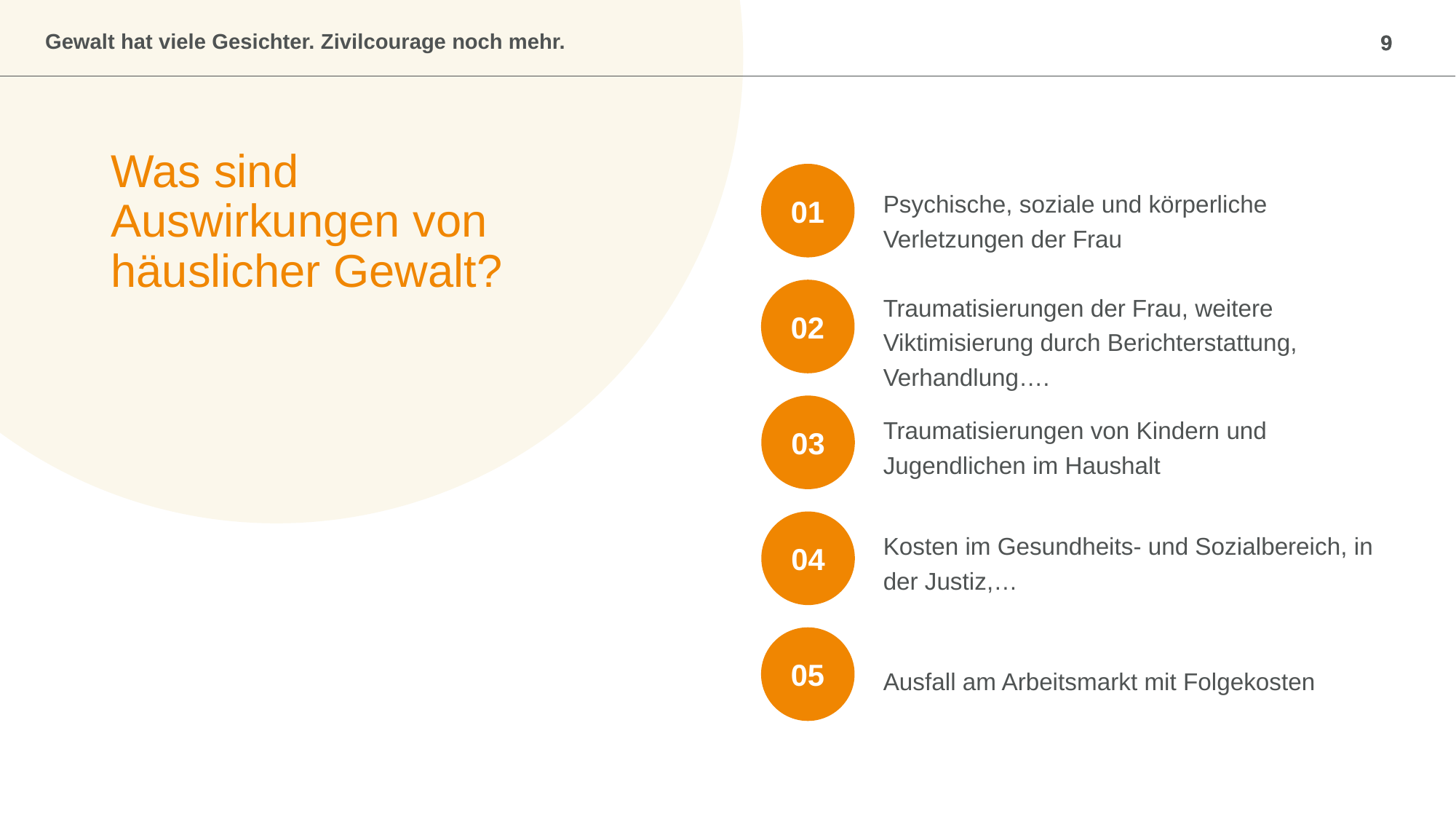

# Was sind Auswirkungen von häuslicher Gewalt?
Psychische, soziale und körperliche Verletzungen der Frau
Traumatisierungen der Frau, weitere Viktimisierung durch Berichterstattung, Verhandlung….
Traumatisierungen von Kindern und Jugendlichen im Haushalt
Kosten im Gesundheits- und Sozialbereich, in der Justiz,…
Ausfall am Arbeitsmarkt mit Folgekosten